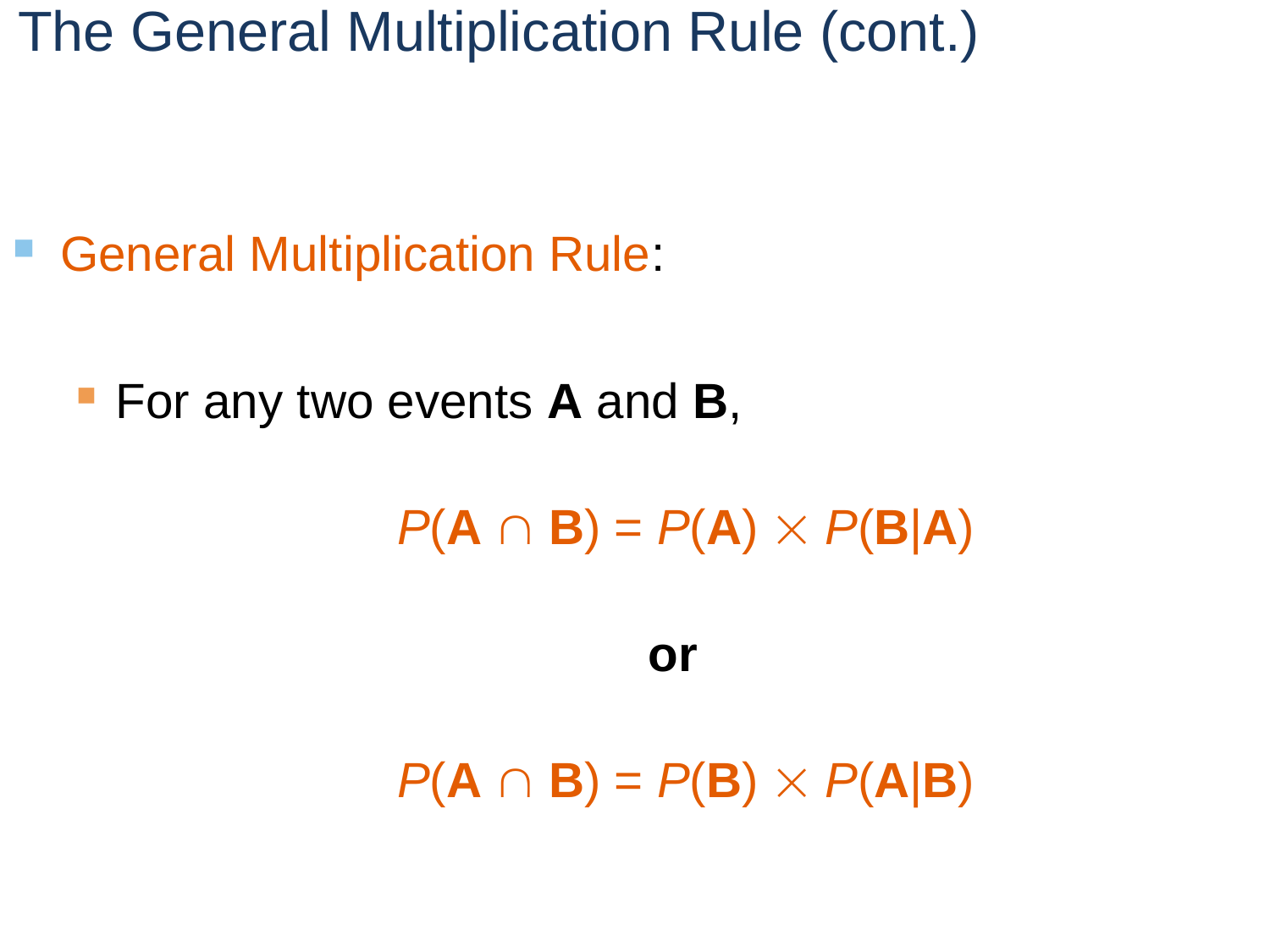

# The General Multiplication Rule (cont.)
General Multiplication Rule:

For any two events A and B,

	P(A ∩ B) = P(A) × P(B|A)

or

	P(A ∩ B) = P(B) × P(A|B)